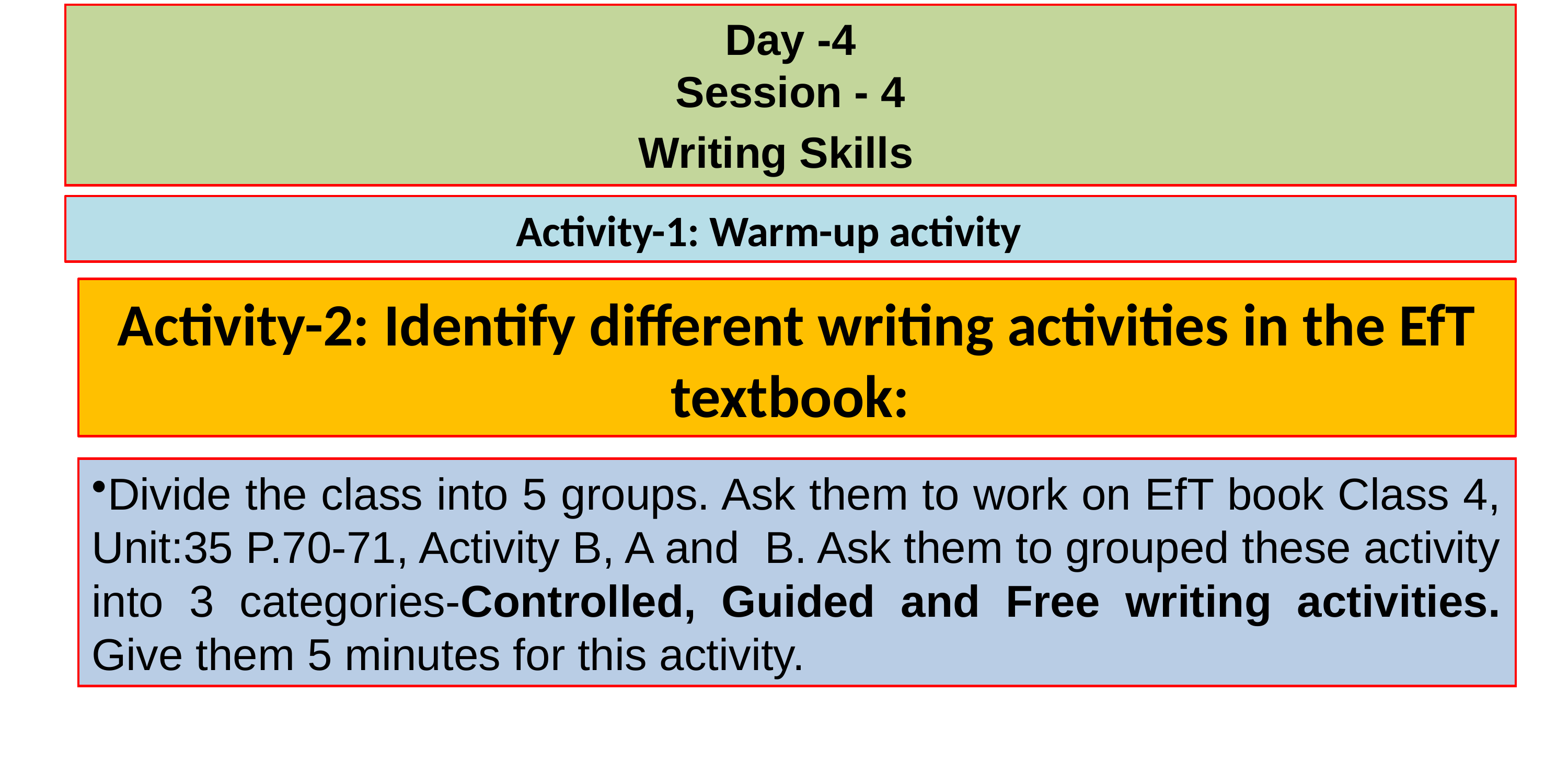

Day -4
Session - 4
Writing Skills
Activity-1: Warm-up activity
Activity-2: Identify different writing activities in the EfT textbook:
Divide the class into 5 groups. Ask them to work on EfT book Class 4, Unit:35 P.70-71, Activity B, A and  B. Ask them to grouped these activity into 3 categories-Controlled, Guided and Free writing activities. Give them 5 minutes for this activity.